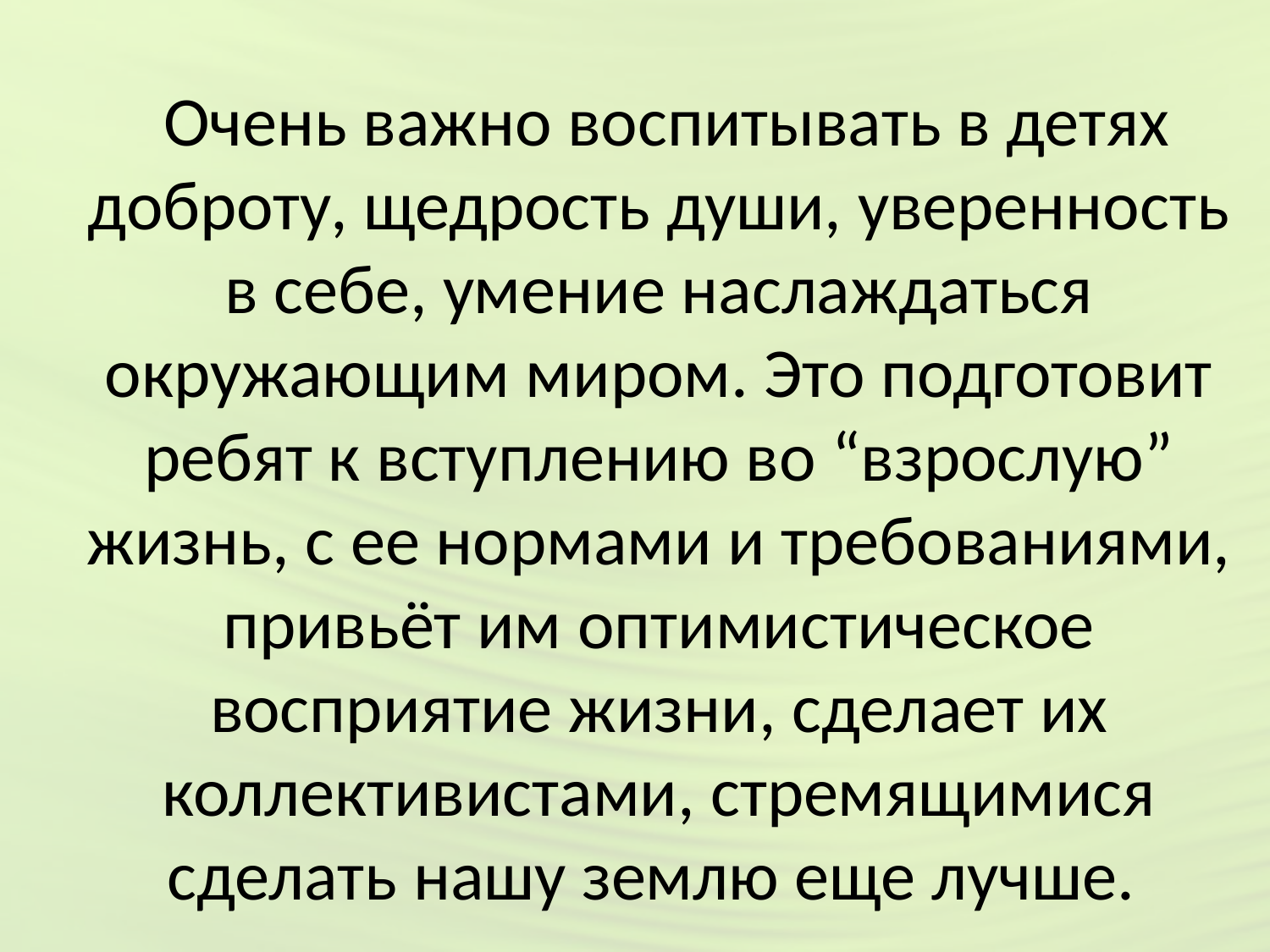

# Очень важно воспитывать в детях доброту, щедрость души, уверенность в себе, умение наслаждаться окружающим миром. Это подготовит ребят к вступлению во “взрослую” жизнь, с ее нормами и требованиями, привьёт им оптимистическое восприятие жизни, сделает их коллективистами, стремящимися сделать нашу землю еще лучше.